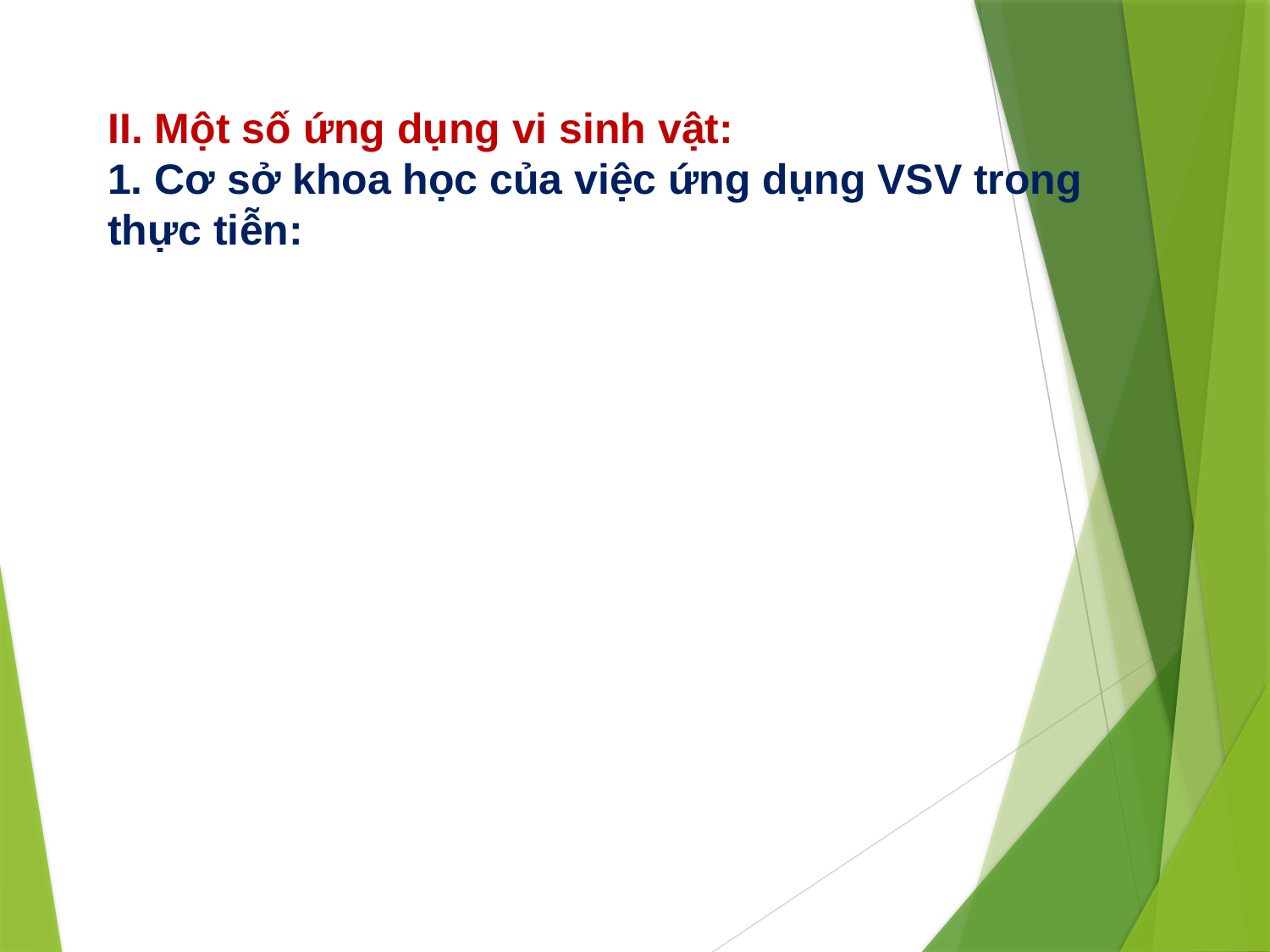

II. Một số ứng dụng vi sinh vật:
1. Cơ sở khoa học của việc ứng dụng VSV trong thực tiễn: